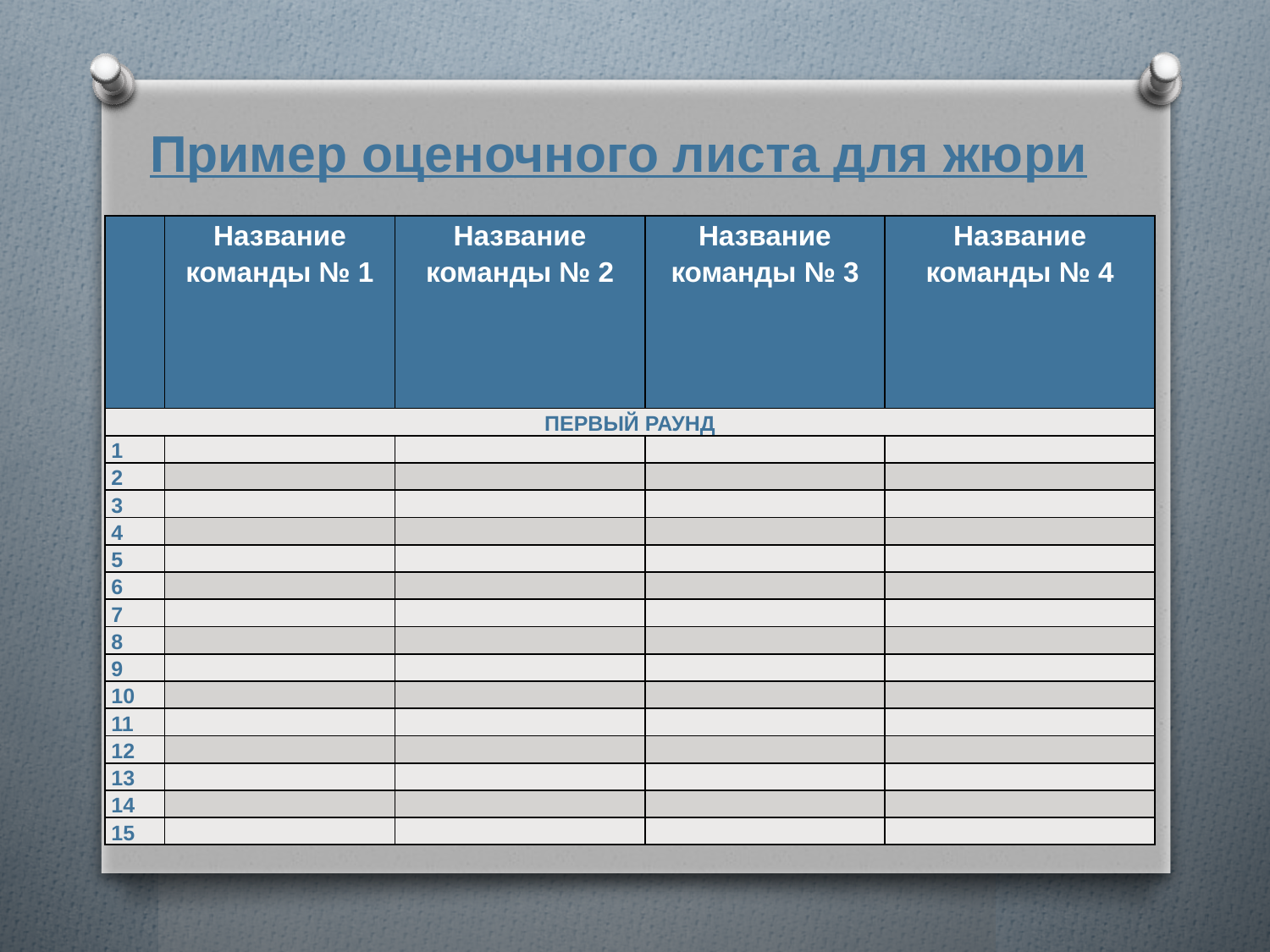

# Пример оценочного листа для жюри
|  | Название команды № 1 | Название команды № 2 | Название команды № 3 | Название команды № 4 |
| --- | --- | --- | --- | --- |
| ПЕРВЫЙ РАУНД |  |  |  |  |
| 1 |  |  |  |  |
| 2 |  |  |  |  |
| 3 |  |  |  |  |
| 4 |  |  |  |  |
| 5 |  |  |  |  |
| 6 |  |  |  |  |
| 7 |  |  |  |  |
| 8 |  |  |  |  |
| 9 |  |  |  |  |
| 10 |  |  |  |  |
| 11 |  |  |  |  |
| 12 |  |  |  |  |
| 13 |  |  |  |  |
| 14 |  |  |  |  |
| 15 |  |  |  |  |